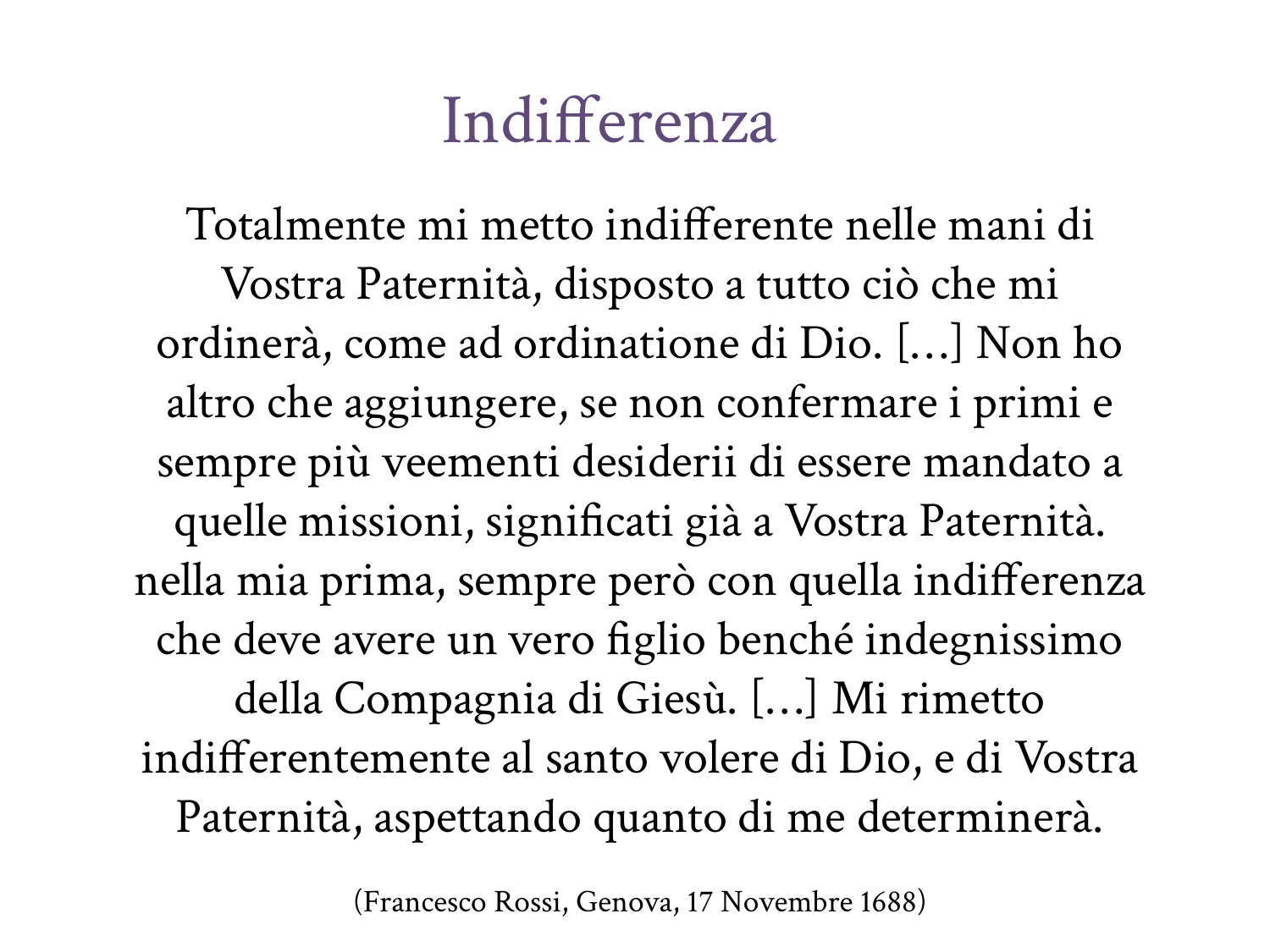

Indifferenza
Totalmente mi metto indifferente nelle mani di Vostra Paternità, disposto a tutto ciò che mi ordinerà, come ad ordinatione di Dio. […] Non ho altro che aggiungere, se non confermare i primi e sempre più veementi desiderii di essere mandato a quelle missioni, significati già a Vostra Paternità. nella mia prima, sempre però con quella indifferenza che deve avere un vero figlio benché indegnissimo della Compagnia di Giesù. […] Mi rimetto indifferentemente al santo volere di Dio, e di Vostra Paternità, aspettando quanto di me determinerà.

(Francesco Rossi, Genova, 17 Novembre 1688)